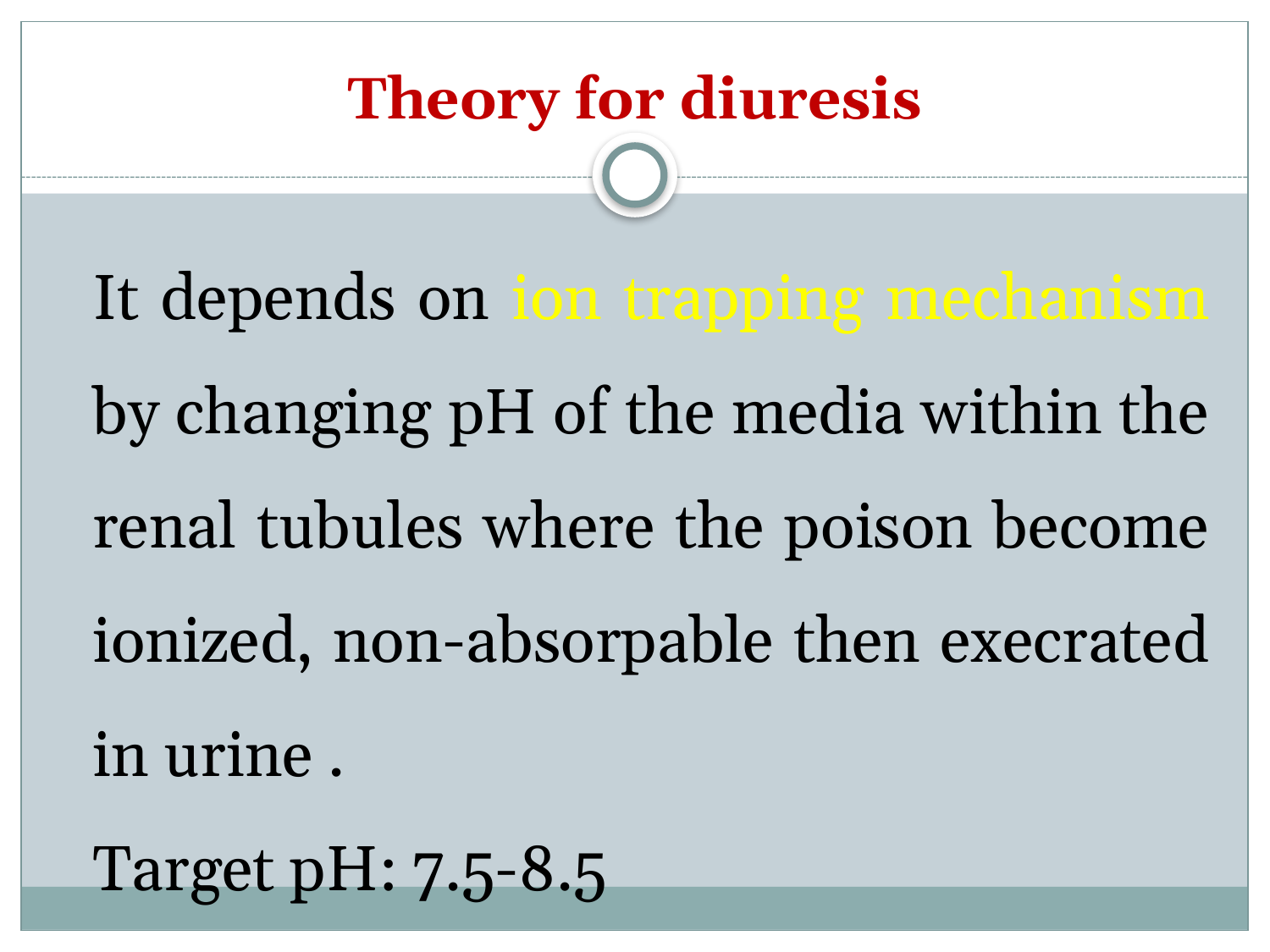

# Theory for diuresis
It depends on ion trapping mechanism by changing pH of the media within the renal tubules where the poison become ionized, non-absorpable then execrated in urine .
Target pH: 7.5-8.5